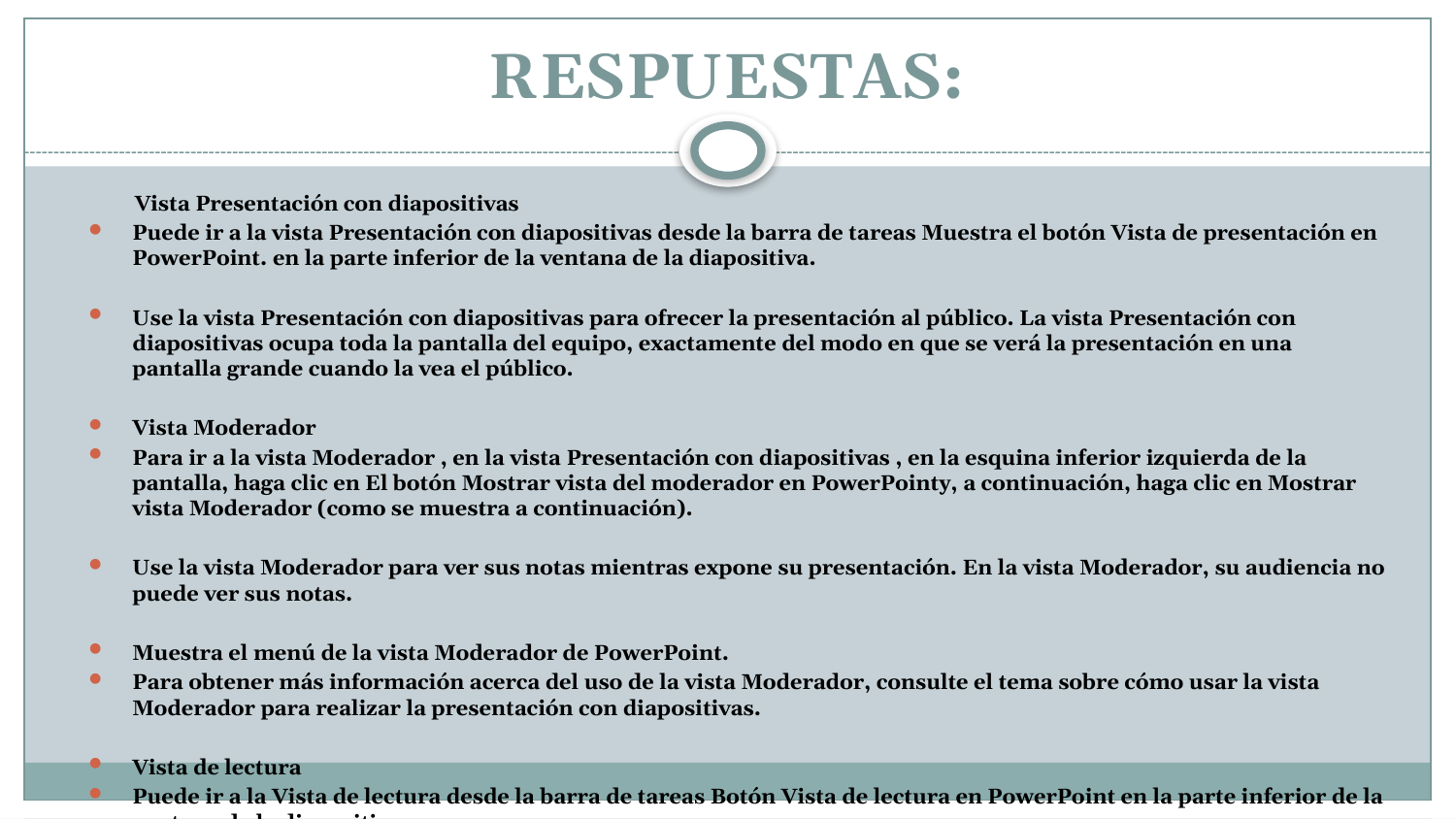

# RESPUESTAS:
         Vista Presentación con diapositivas
Puede ir a la vista Presentación con diapositivas desde la barra de tareas Muestra el botón Vista de presentación en PowerPoint. en la parte inferior de la ventana de la diapositiva.

Use la vista Presentación con diapositivas para ofrecer la presentación al público. La vista Presentación con diapositivas ocupa toda la pantalla del equipo, exactamente del modo en que se verá la presentación en una pantalla grande cuando la vea el público.

Vista Moderador
Para ir a la vista Moderador , en la vista Presentación con diapositivas , en la esquina inferior izquierda de la pantalla, haga clic en El botón Mostrar vista del moderador en PowerPointy, a continuación, haga clic en Mostrar vista Moderador (como se muestra a continuación).

Use la vista Moderador para ver sus notas mientras expone su presentación. En la vista Moderador, su audiencia no puede ver sus notas.

Muestra el menú de la vista Moderador de PowerPoint.
Para obtener más información acerca del uso de la vista Moderador, consulte el tema sobre cómo usar la vista Moderador para realizar la presentación con diapositivas.

Vista de lectura
Puede ir a la Vista de lectura desde la barra de tareas Botón Vista de lectura en PowerPoint en la parte inferior de la ventana de la diapositiva.

La mayoría de las personas que revisen una presentación de PowerPoint sin un moderador querrán usar la vista de lectura. Muestra la presentación en una pantalla completa como la vista Presentación con diapositivas, e incluye algunos controles sencillos para facilitar la acción de voltear por las diapositivas.